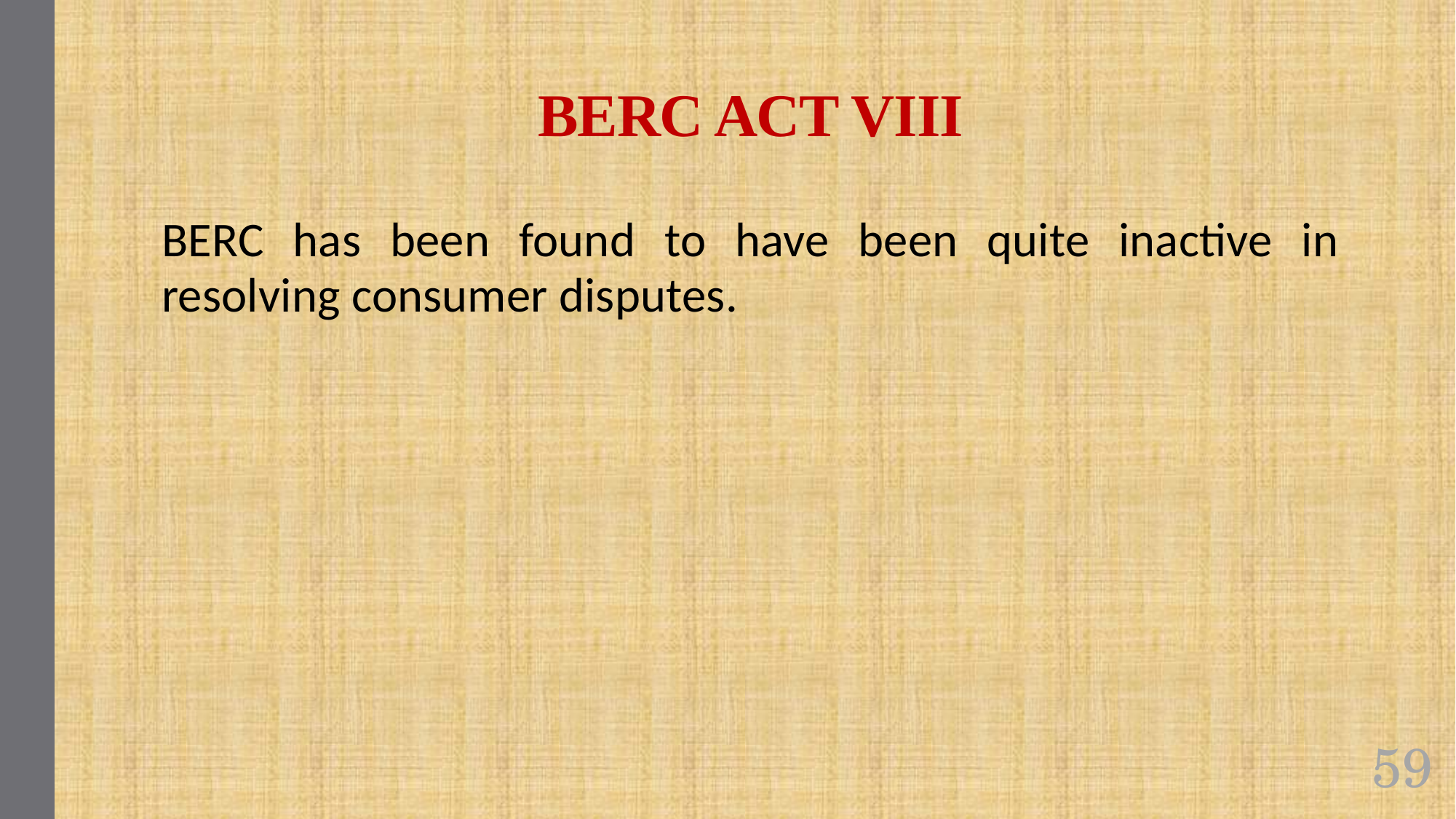

# BERC ACT VIII
BERC has been found to have been quite inactive in resolving consumer disputes.
59